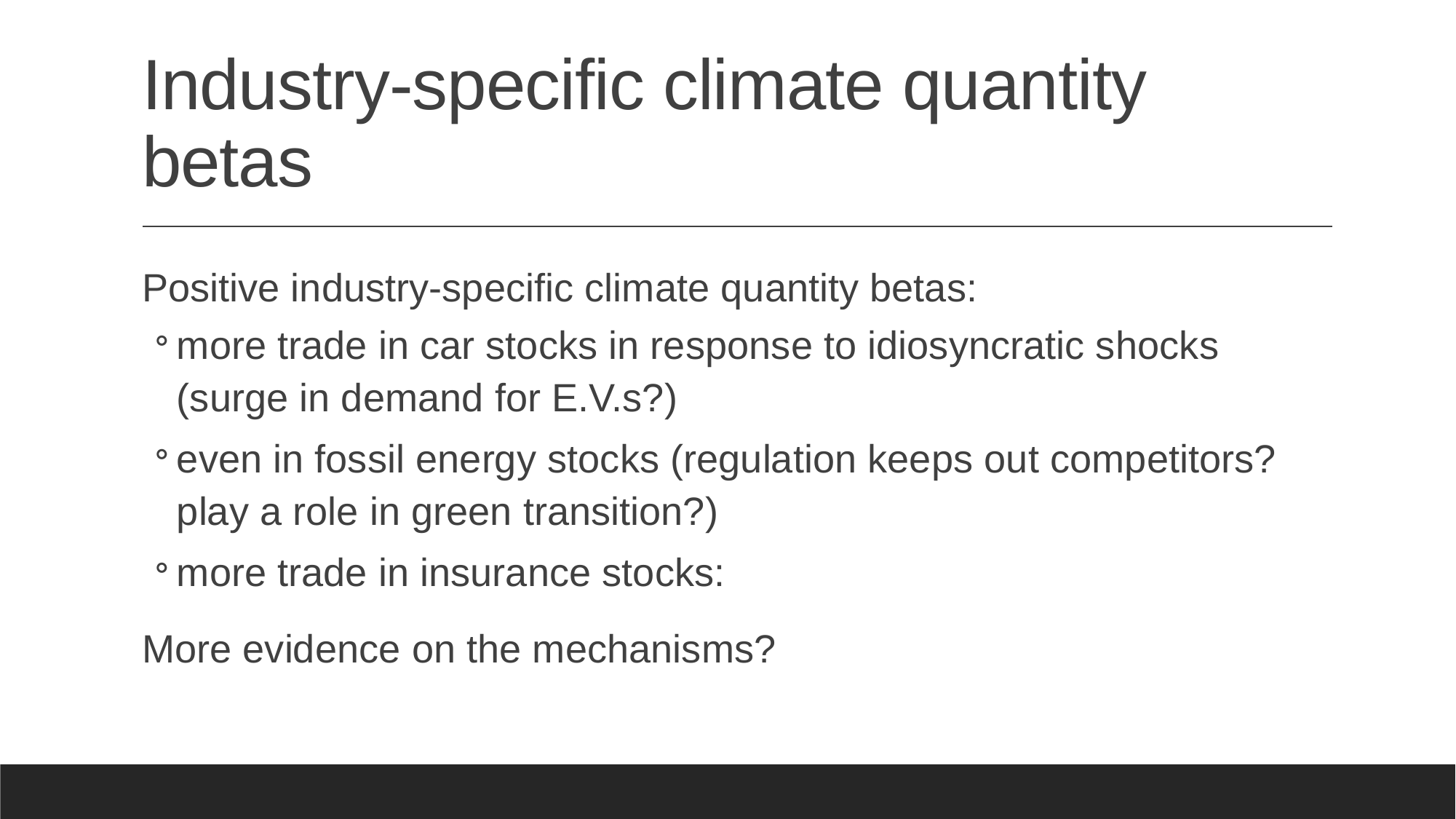

# Industry-specific climate quantity betas
Positive industry-specific climate quantity betas:
more trade in car stocks in response to idiosyncratic shocks (surge in demand for E.V.s?)
even in fossil energy stocks (regulation keeps out competitors? play a role in green transition?)
more trade in insurance stocks:
More evidence on the mechanisms?